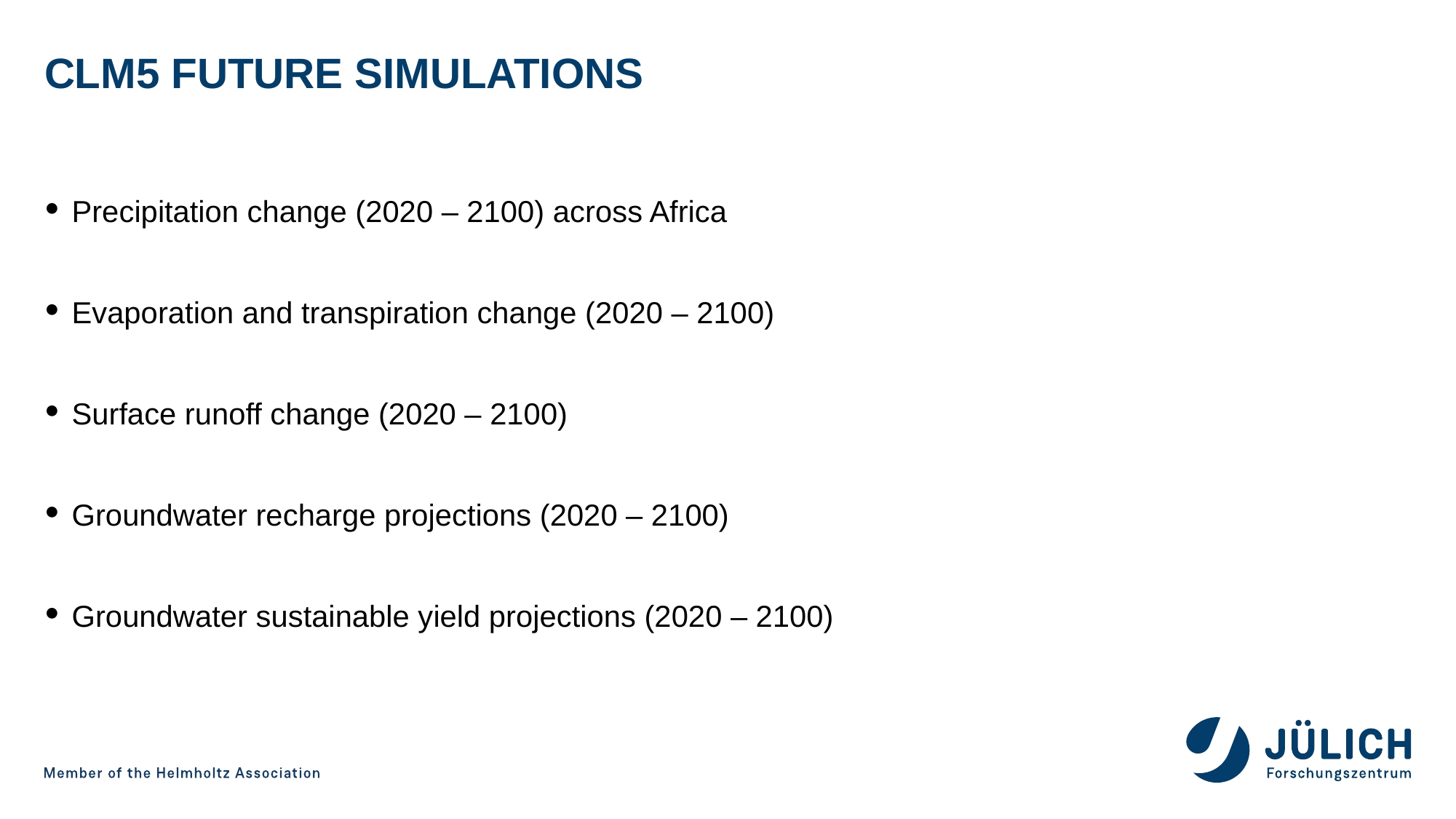

# CLM5 Future simulations
Precipitation change (2020 – 2100) across Africa

Evaporation and transpiration change (2020 – 2100)

Surface runoff change (2020 – 2100)

Groundwater recharge projections (2020 – 2100)

Groundwater sustainable yield projections (2020 – 2100)